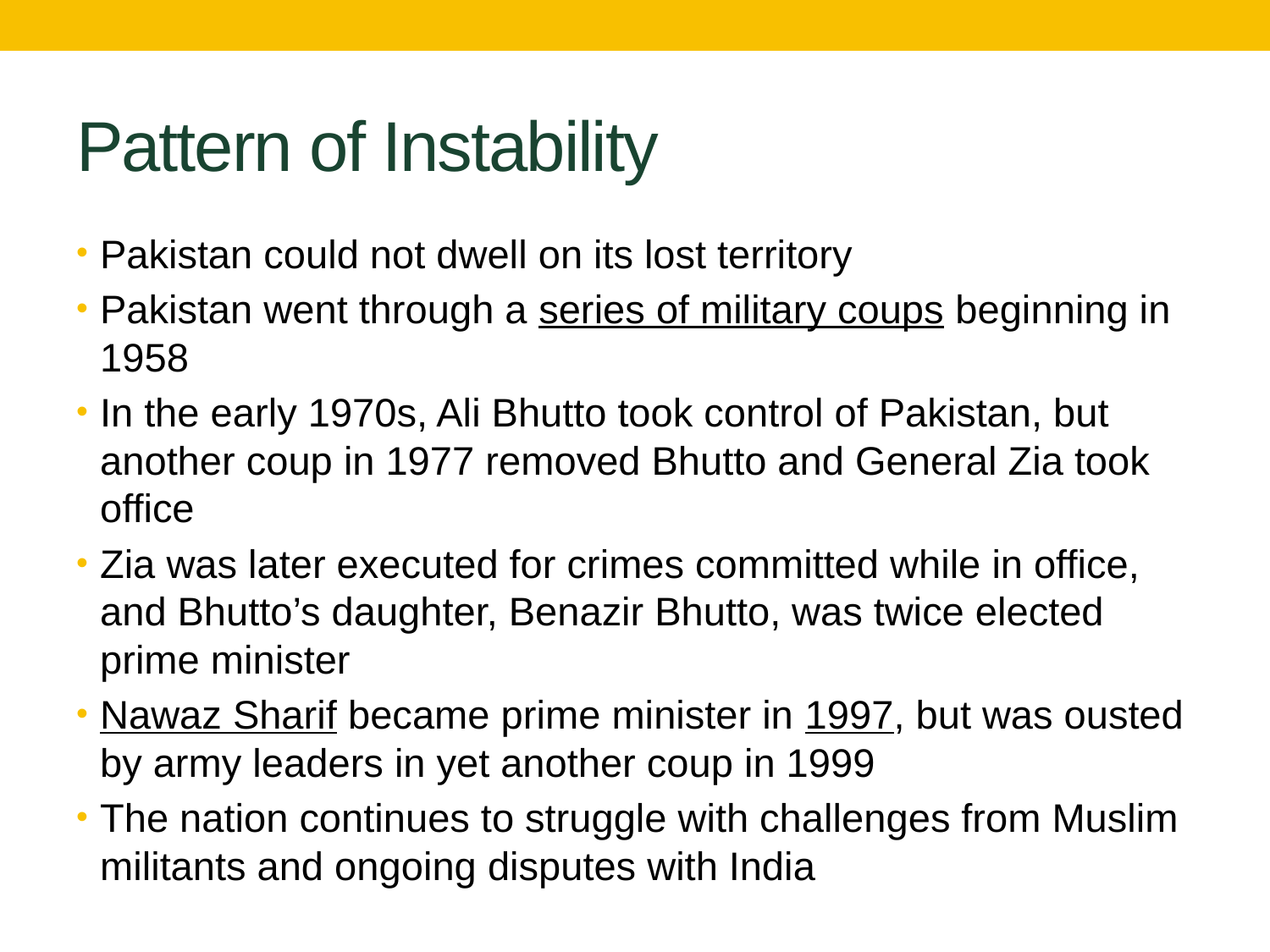

# Pattern of Instability
Pakistan could not dwell on its lost territory
Pakistan went through a series of military coups beginning in 1958
In the early 1970s, Ali Bhutto took control of Pakistan, but another coup in 1977 removed Bhutto and General Zia took office
Zia was later executed for crimes committed while in office, and Bhutto’s daughter, Benazir Bhutto, was twice elected prime minister
Nawaz Sharif became prime minister in 1997, but was ousted by army leaders in yet another coup in 1999
The nation continues to struggle with challenges from Muslim militants and ongoing disputes with India